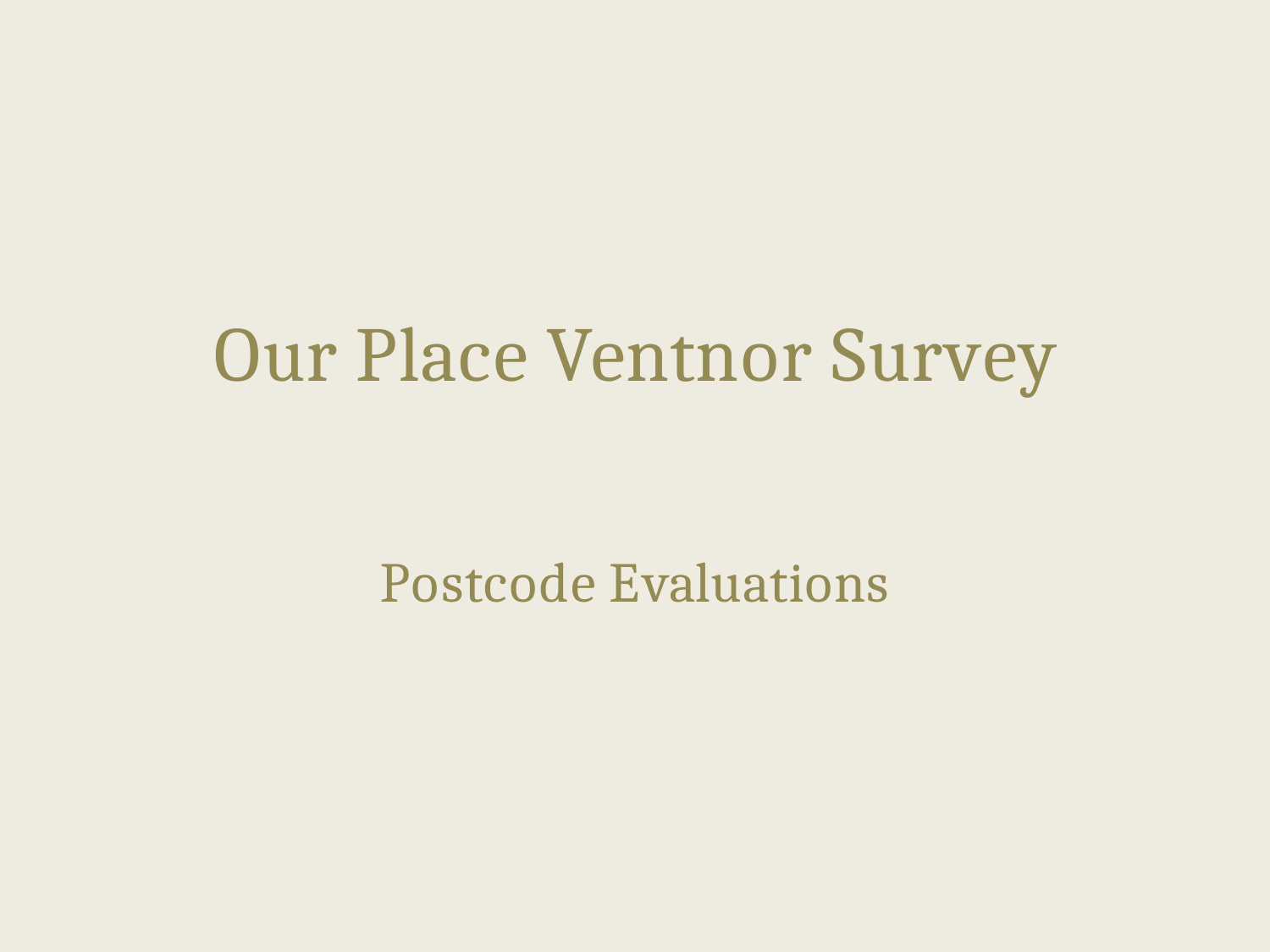

# Our Place Ventnor Survey
Postcode Evaluations